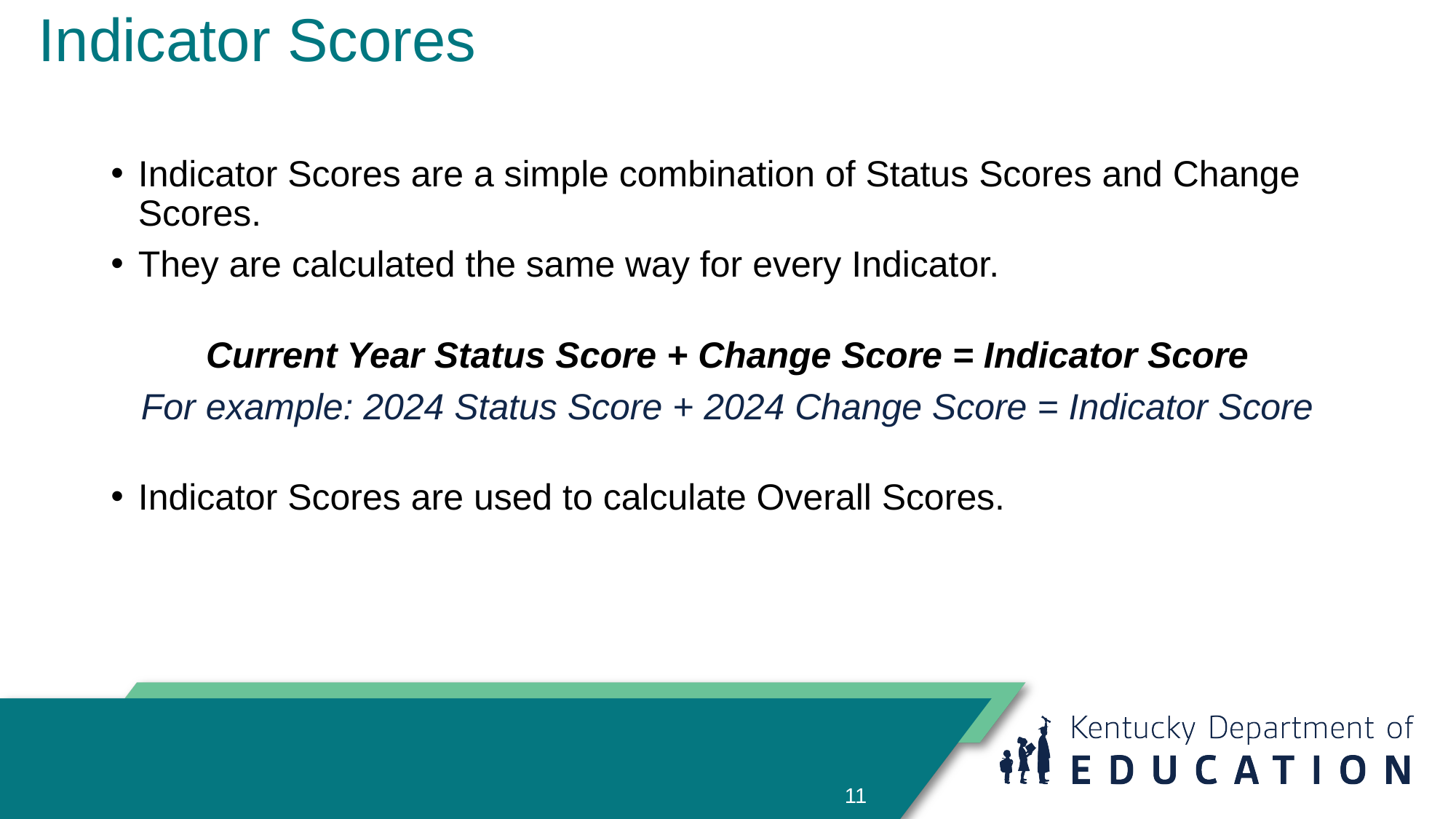

# Indicator Scores
Indicator Scores are a simple combination of Status Scores and Change Scores.
They are calculated the same way for every Indicator.
Current Year Status Score + Change Score = Indicator Score
For example: 2024 Status Score + 2024 Change Score = Indicator Score
Indicator Scores are used to calculate Overall Scores.
11